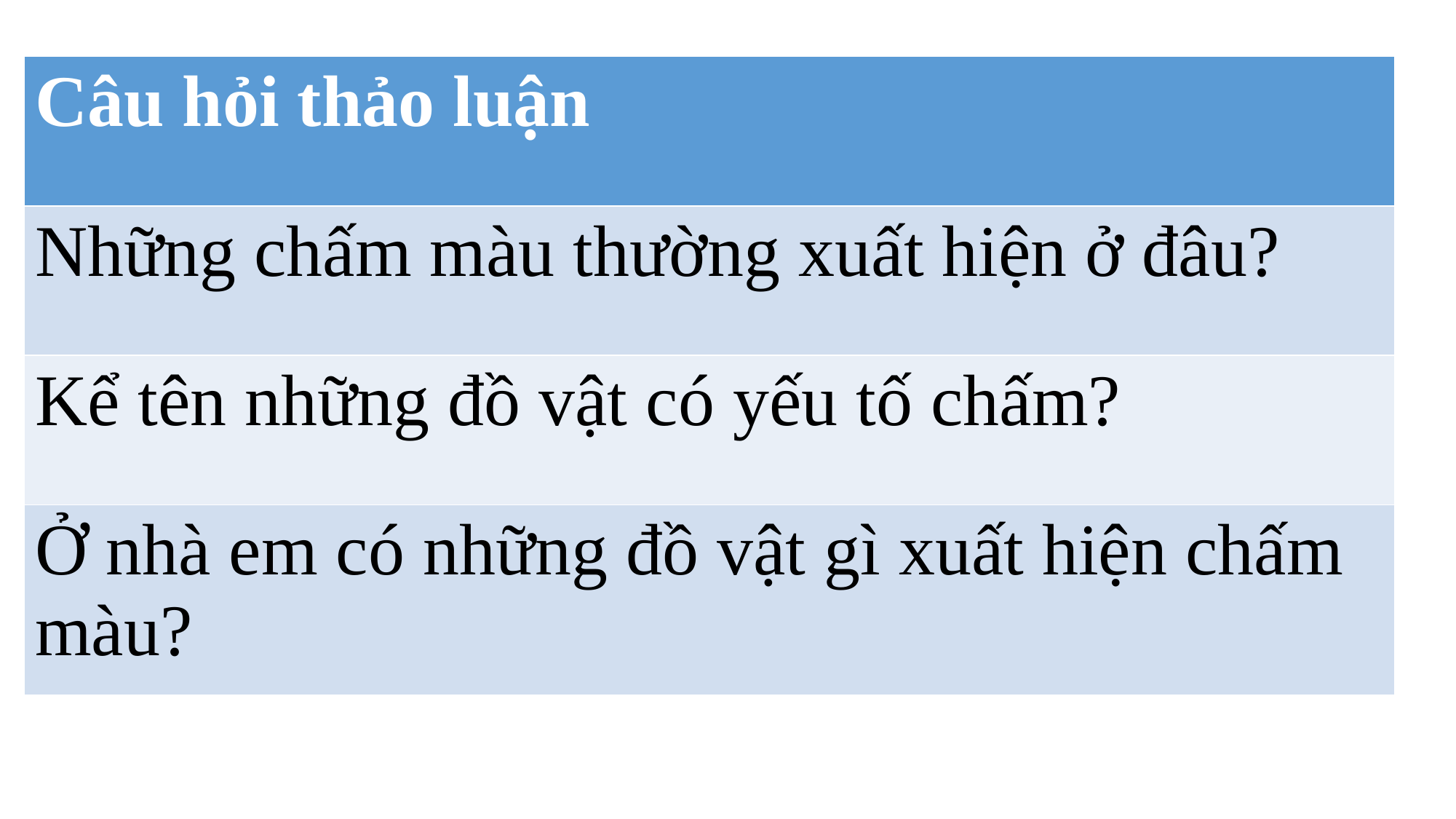

| Câu hỏi thảo luận |
| --- |
| Những chấm màu thường xuất hiện ở đâu? |
| Kể tên những đồ vật có yếu tố chấm? |
| Ở nhà em có những đồ vật gì xuất hiện chấm màu? |